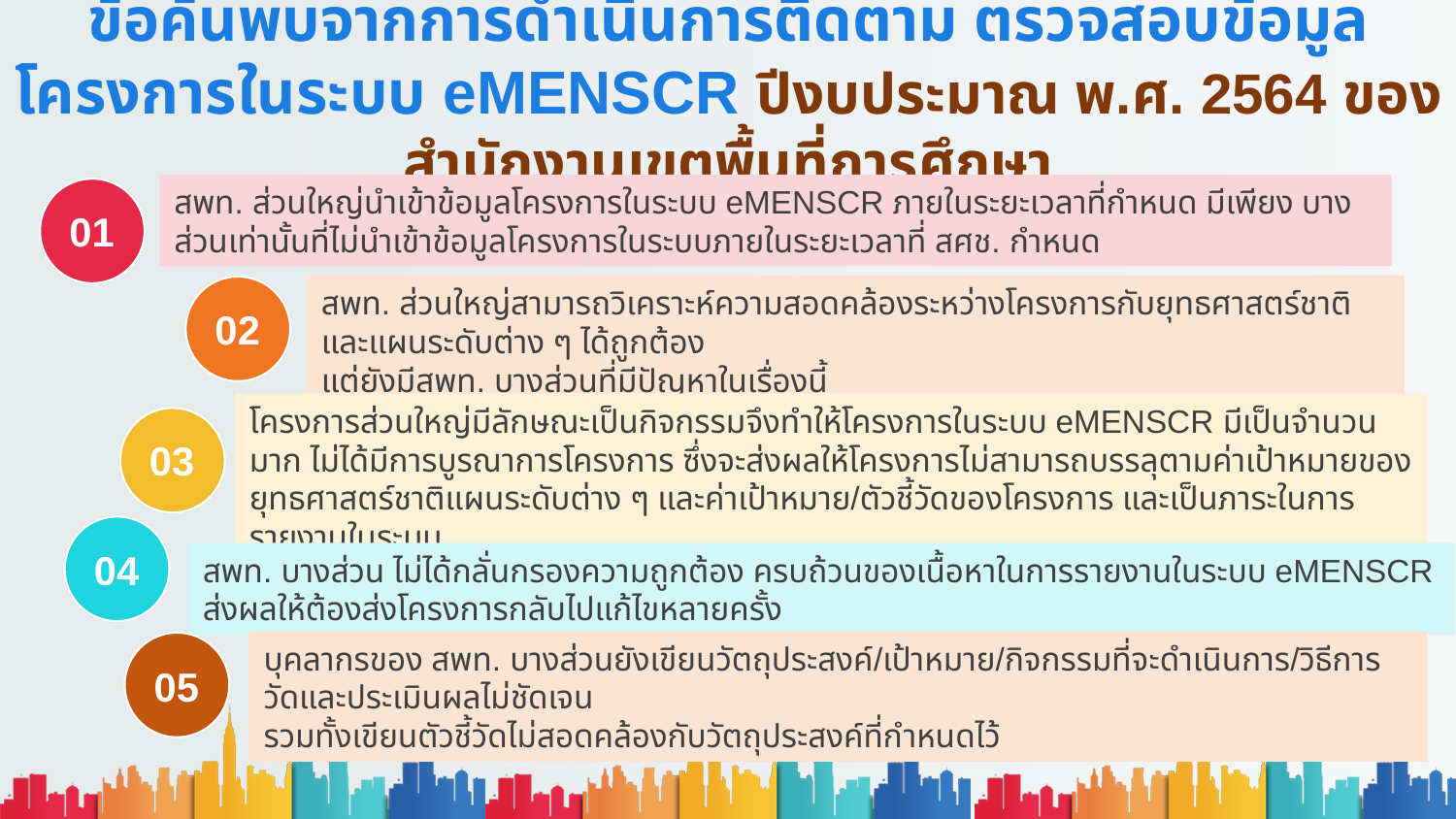

# ข้อค้นพบจากการดำเนินการติดตาม ตรวจสอบข้อมูลโครงการในระบบ eMENSCR ปีงบประมาณ พ.ศ. 2564 ของสำนักงานเขตพื้นที่การศึกษา
สพท. ส่วนใหญ่นำเข้าข้อมูลโครงการในระบบ eMENSCR ภายในระยะเวลาที่กำหนด มีเพียง บางส่วนเท่านั้นที่ไม่นำเข้าข้อมูลโครงการในระบบภายในระยะเวลาที่ สศช. กำหนด

01
สพท. ส่วนใหญ่สามารถวิเคราะห์ความสอดคล้องระหว่างโครงการกับยุทธศาสตร์ชาติ และแผนระดับต่าง ๆ ได้ถูกต้อง
แต่ยังมีสพท. บางส่วนที่มีปัญหาในเรื่องนี้

02
โครงการส่วนใหญ่มีลักษณะเป็นกิจกรรมจึงทำให้โครงการในระบบ eMENSCR มีเป็นจำนวนมาก ไม่ได้มีการบูรณาการโครงการ ซึ่งจะส่งผลให้โครงการไม่สามารถบรรลุตามค่าเป้าหมายของยุทธศาสตร์ชาติแผนระดับต่าง ๆ และค่าเป้าหมาย/ตัวชี้วัดของโครงการ และเป็นภาระในการรายงานในระบบ

03

สพท. บางส่วน ไม่ได้กลั่นกรองความถูกต้อง ครบถ้วนของเนื้อหาในการรายงานในระบบ eMENSCR ส่งผลให้ต้องส่งโครงการกลับไปแก้ไขหลายครั้ง
04
บุคลากรของ สพท. บางส่วนยังเขียนวัตถุประสงค์/เป้าหมาย/กิจกรรมที่จะดําเนินการ/วิธีการวัดและประเมินผลไม่ชัดเจน
รวมทั้งเขียนตัวชี้วัดไม่สอดคล้องกับวัตถุประสงค์ที่กำหนดไว้

05